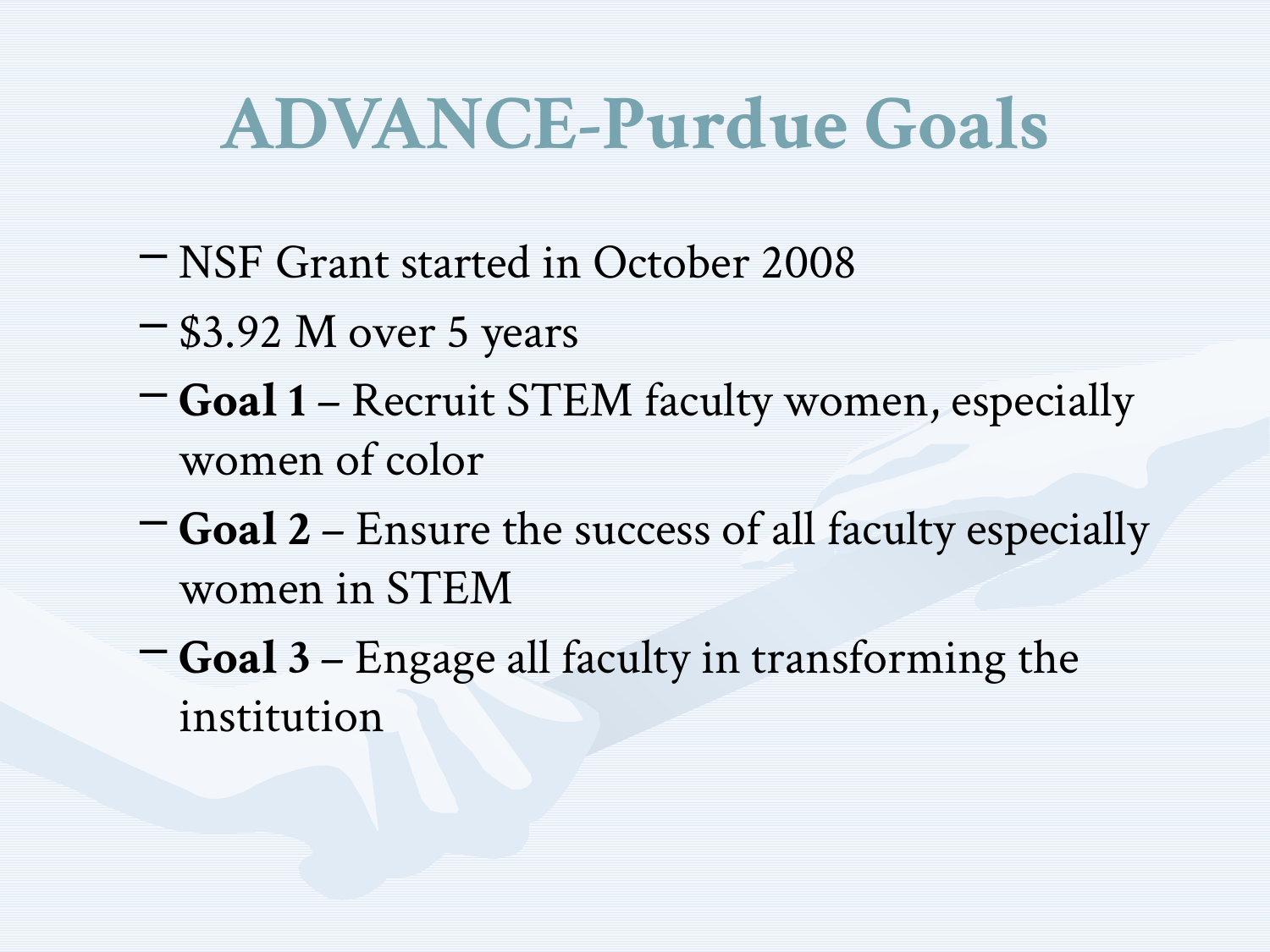

# ADVANCE-Purdue Goals
NSF Grant started in October 2008
$3.92 M over 5 years
Goal 1 – Recruit STEM faculty women, especially women of color
Goal 2 – Ensure the success of all faculty especially women in STEM
Goal 3 – Engage all faculty in transforming the institution